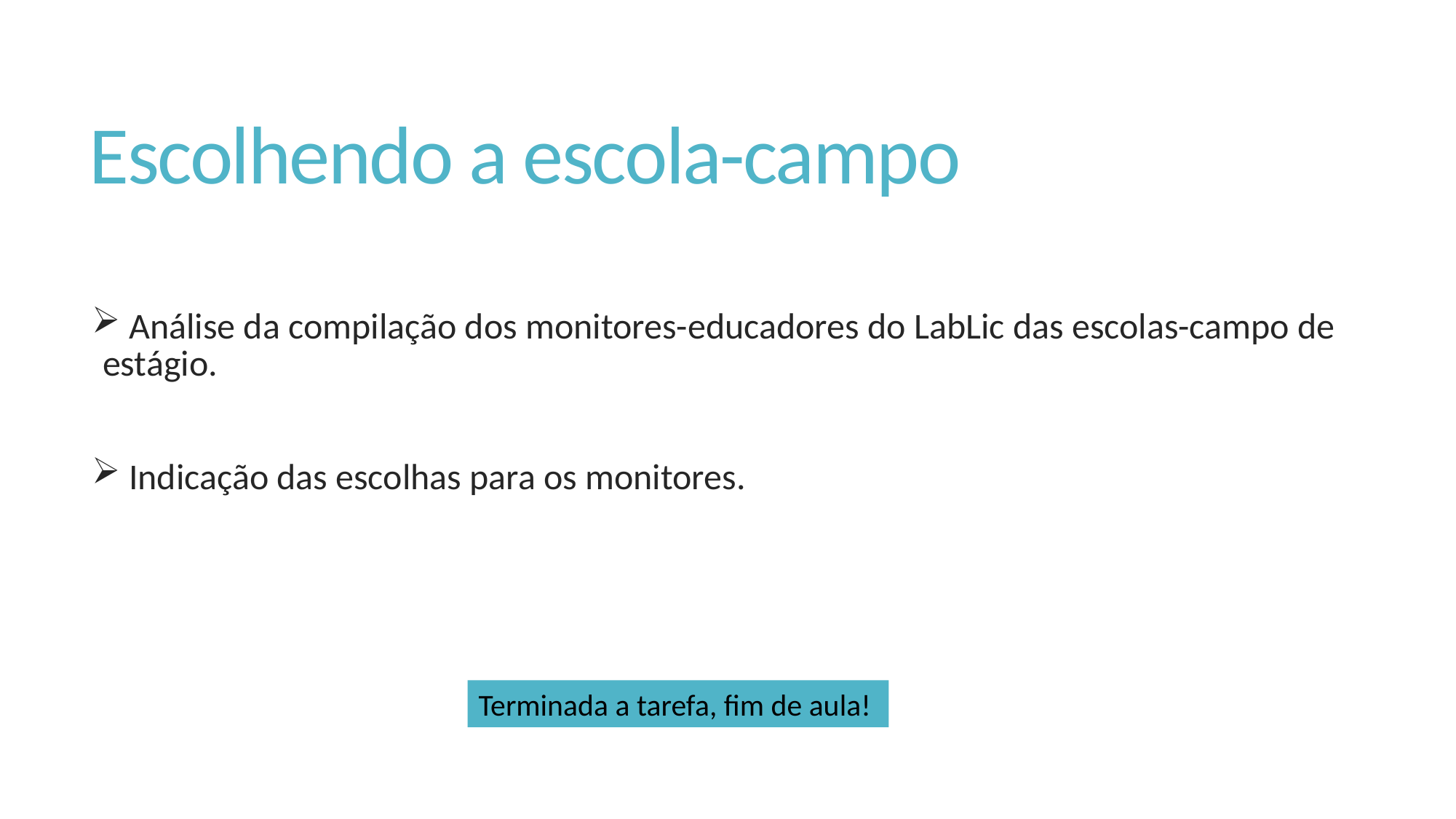

# Escolhendo a escola-campo

 Análise da compilação dos monitores-educadores do LabLic das escolas-campo de estágio.

 Indicação das escolhas para os monitores.
Terminada a tarefa, fim de aula!